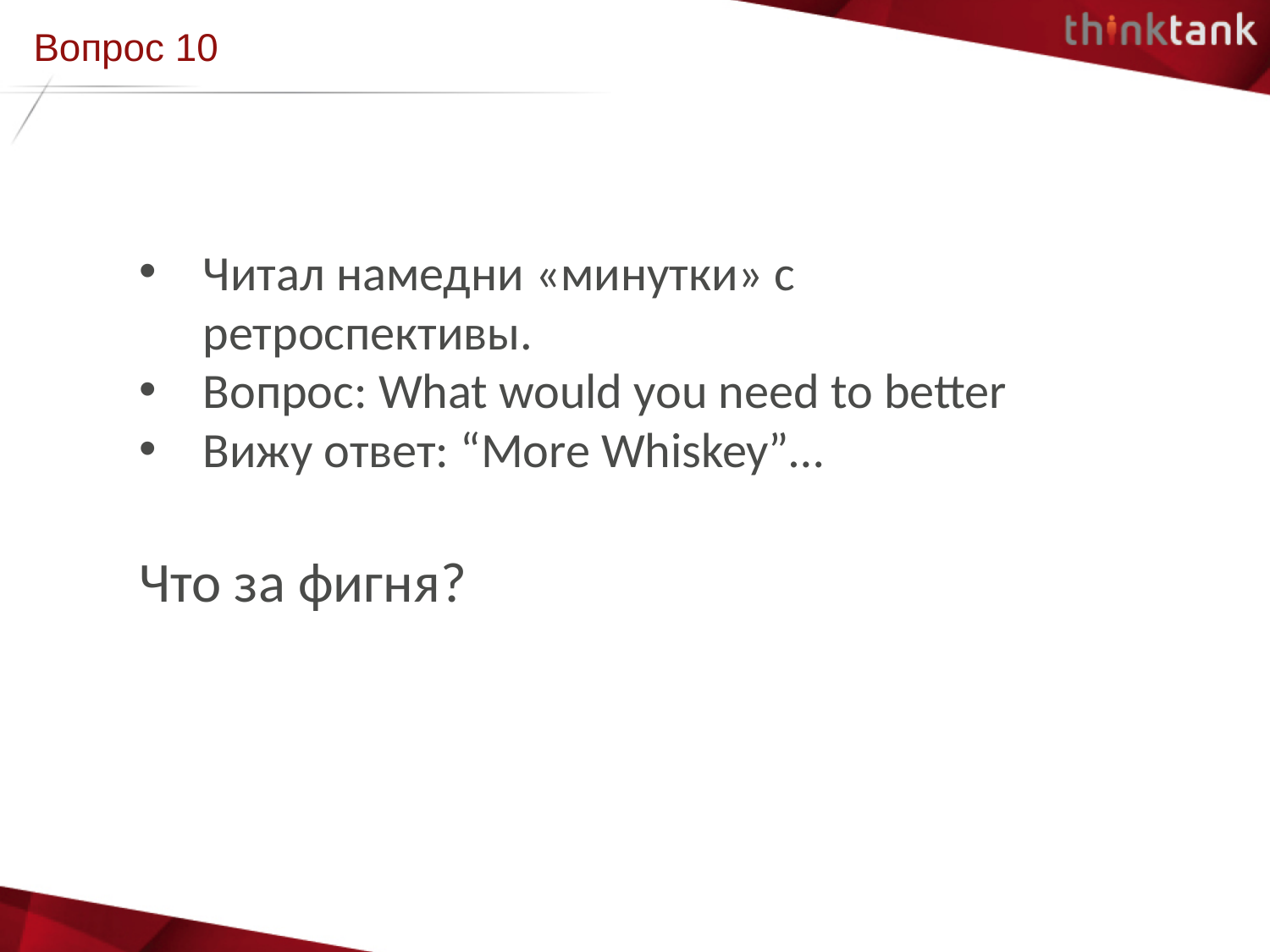

# Вопрос 10
Читал намедни «минутки» с ретроспективы.
Вопрос: What would you need to better
Вижу ответ: “More Whiskey”…

Что за фигня?